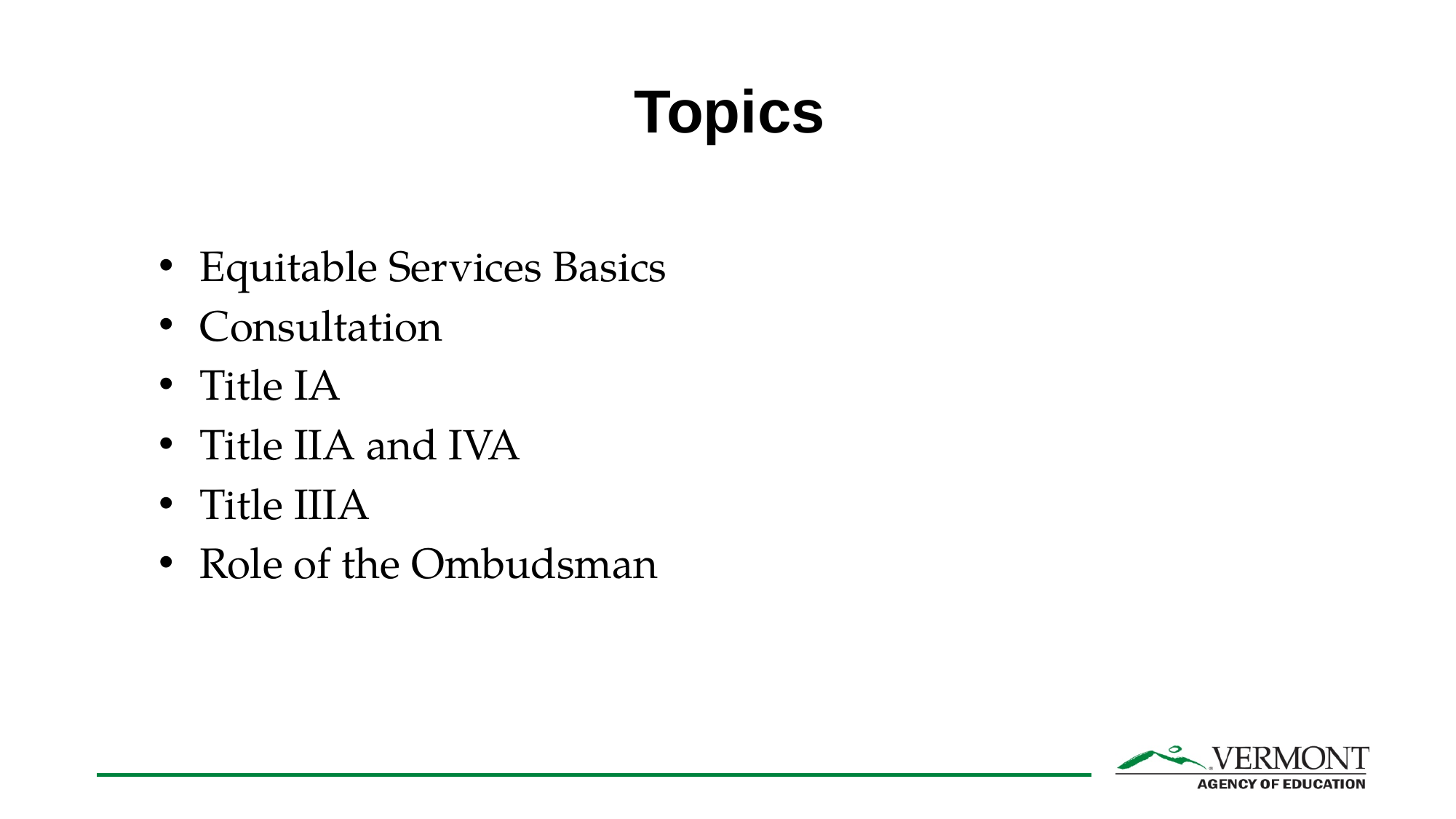

# Topics
Equitable Services Basics
Consultation
Title IA
Title IIA and IVA
Title IIIA
Role of the Ombudsman